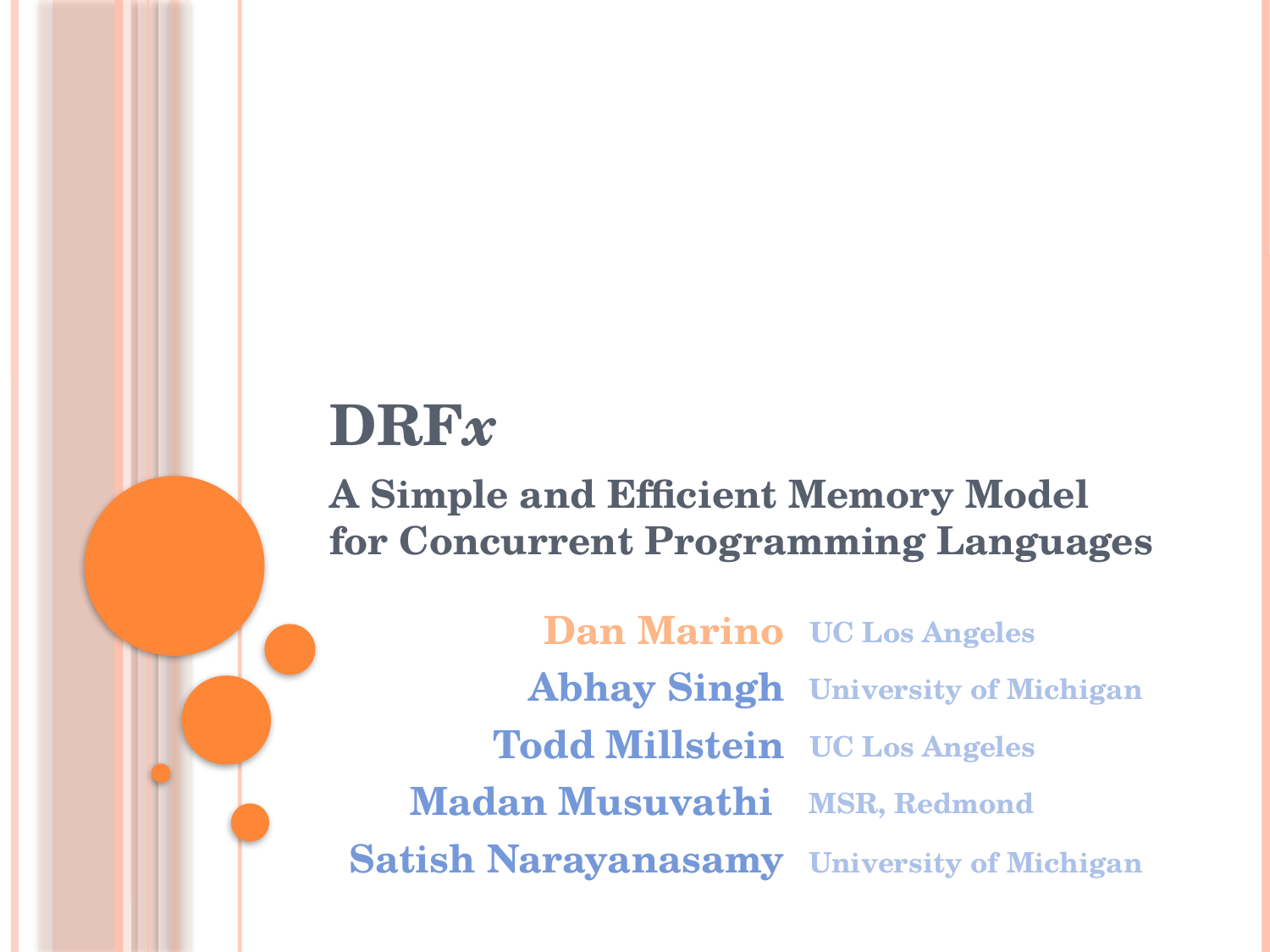

# DRFx
A Simple and Efficient Memory Model
for Concurrent Programming Languages
Dan Marino
Abhay Singh
Todd Millstein
Madan Musuvathi
Satish Narayanasamy
UC Los Angeles
University of Michigan
UC Los Angeles
MSR, Redmond
University of Michigan